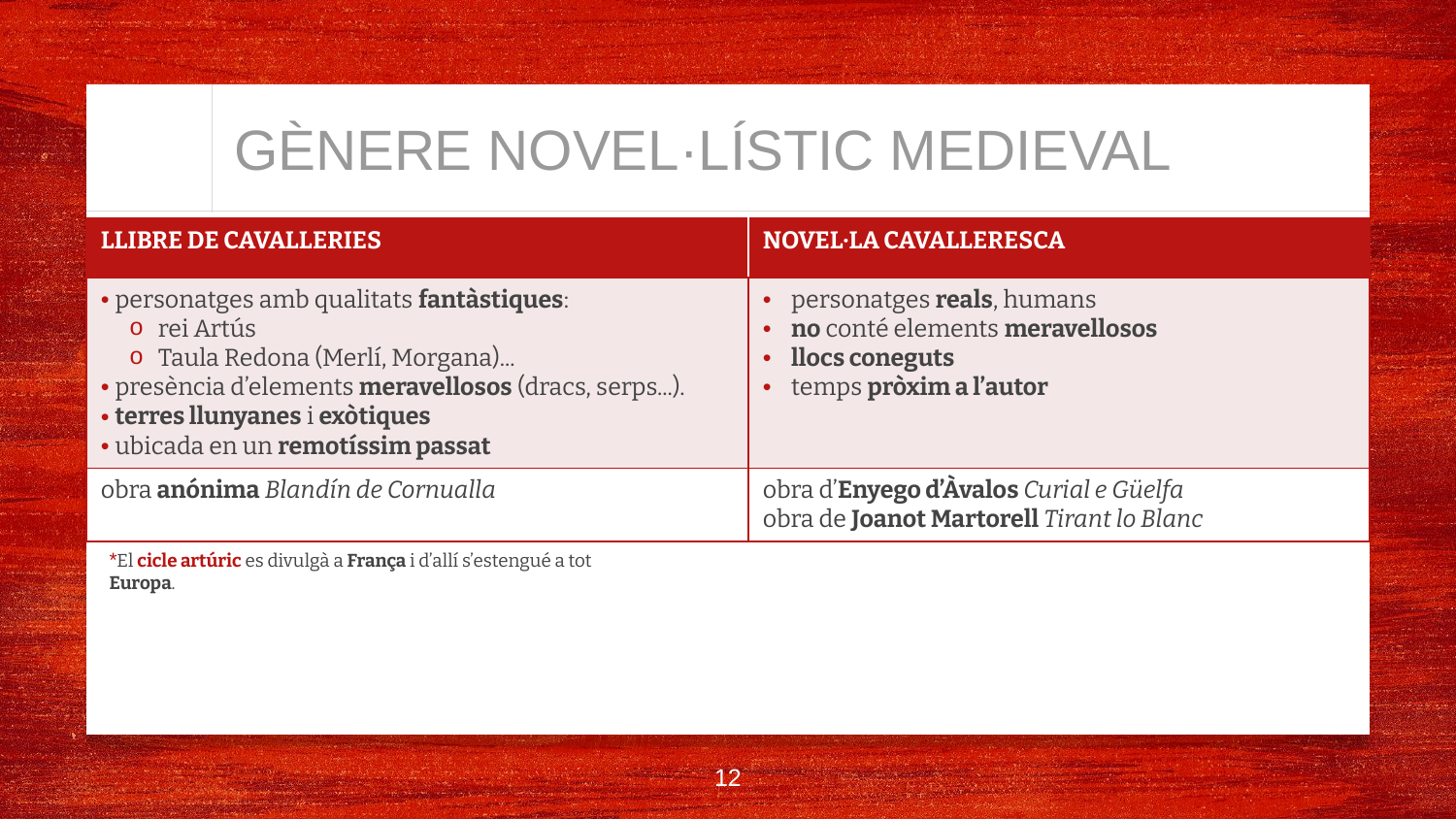

# GÈNERE NOVEL·LÍSTIC MEDIEVAL
| LLIBRE DE CAVALLERIES | NOVEL·LA CAVALLERESCA |
| --- | --- |
| personatges amb qualitats fantàstiques: rei Artús Taula Redona (Merlí, Morgana)... presència d’elements meravellosos (dracs, serps...). terres llunyanes i exòtiques ubicada en un remotíssim passat | personatges reals, humans no conté elements meravellosos llocs coneguts temps pròxim a l’autor |
| obra anónima Blandín de Cornualla | obra d’Enyego d’Àvalos Curial e Güelfa obra de Joanot Martorell Tirant lo Blanc |
*El cicle artúric es divulgà a França i d’allí s’estengué a tot Europa.
12